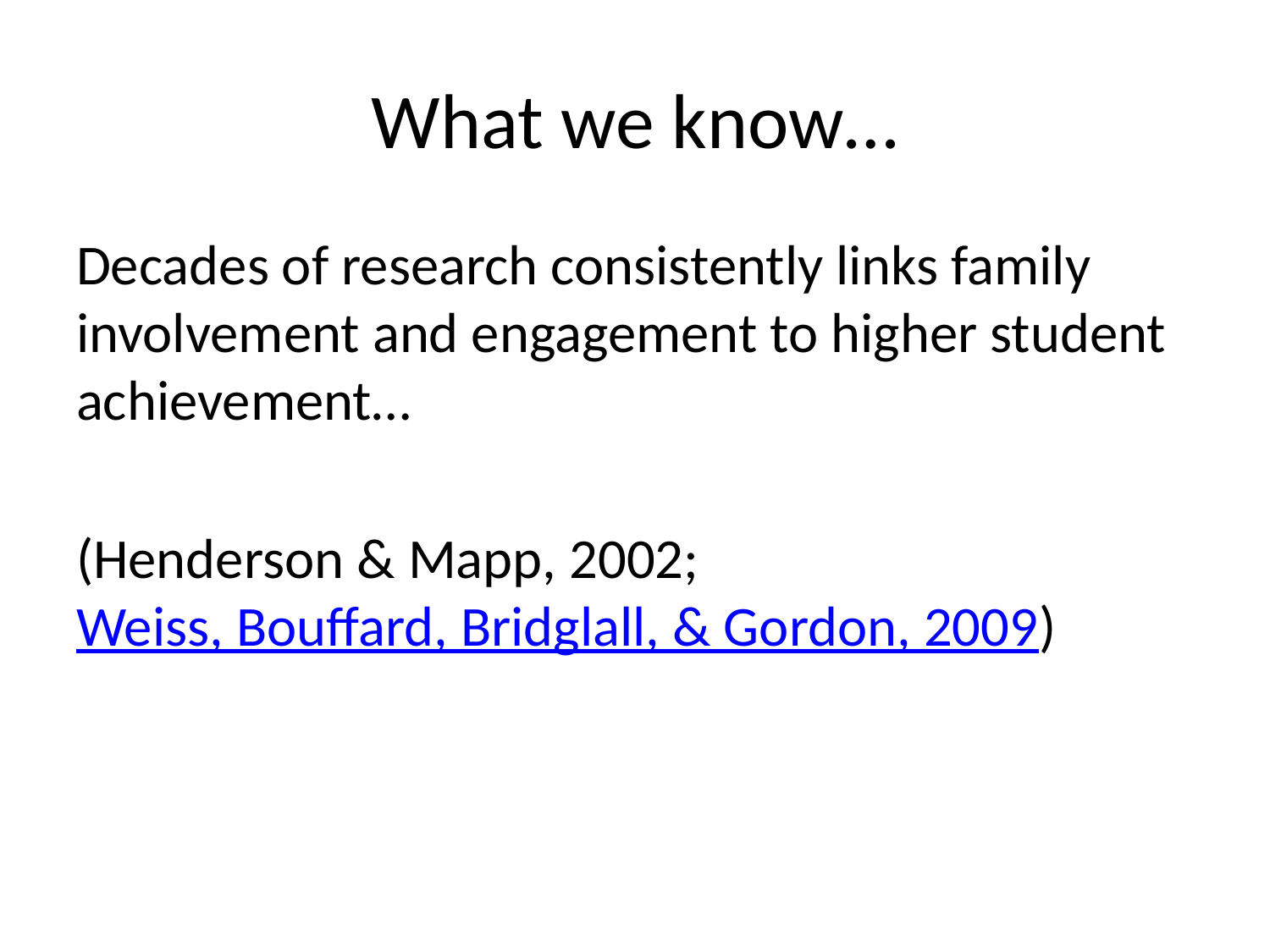

# What we know…
Decades of research consistently links family involvement and engagement to higher student achievement…

(Henderson & Mapp, 2002; Weiss, Bouffard, Bridglall, & Gordon, 2009)